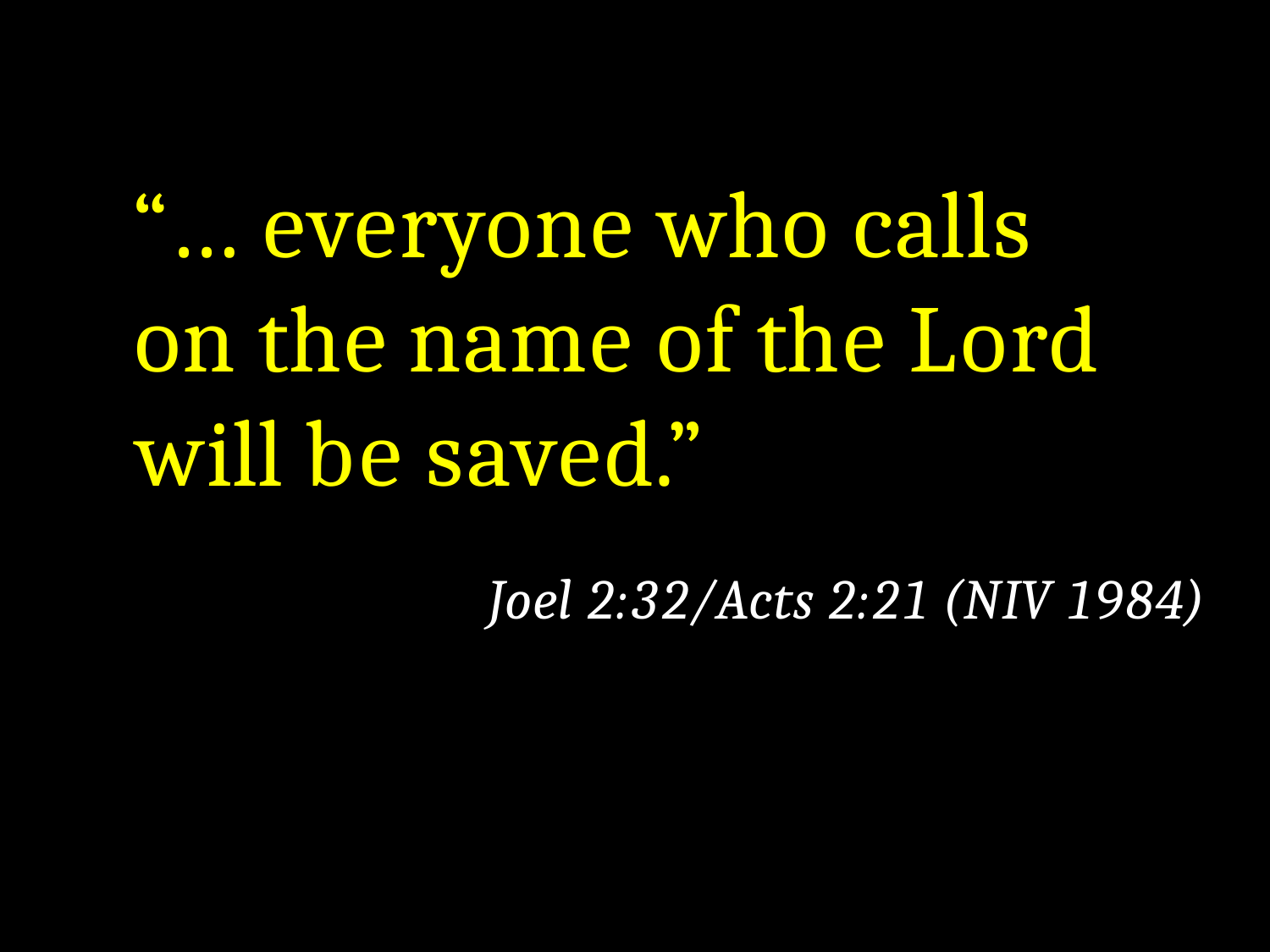

“… everyone who calls
on the name of the Lord
will be saved.”
Joel 2:32/Acts 2:21 (NIV 1984)